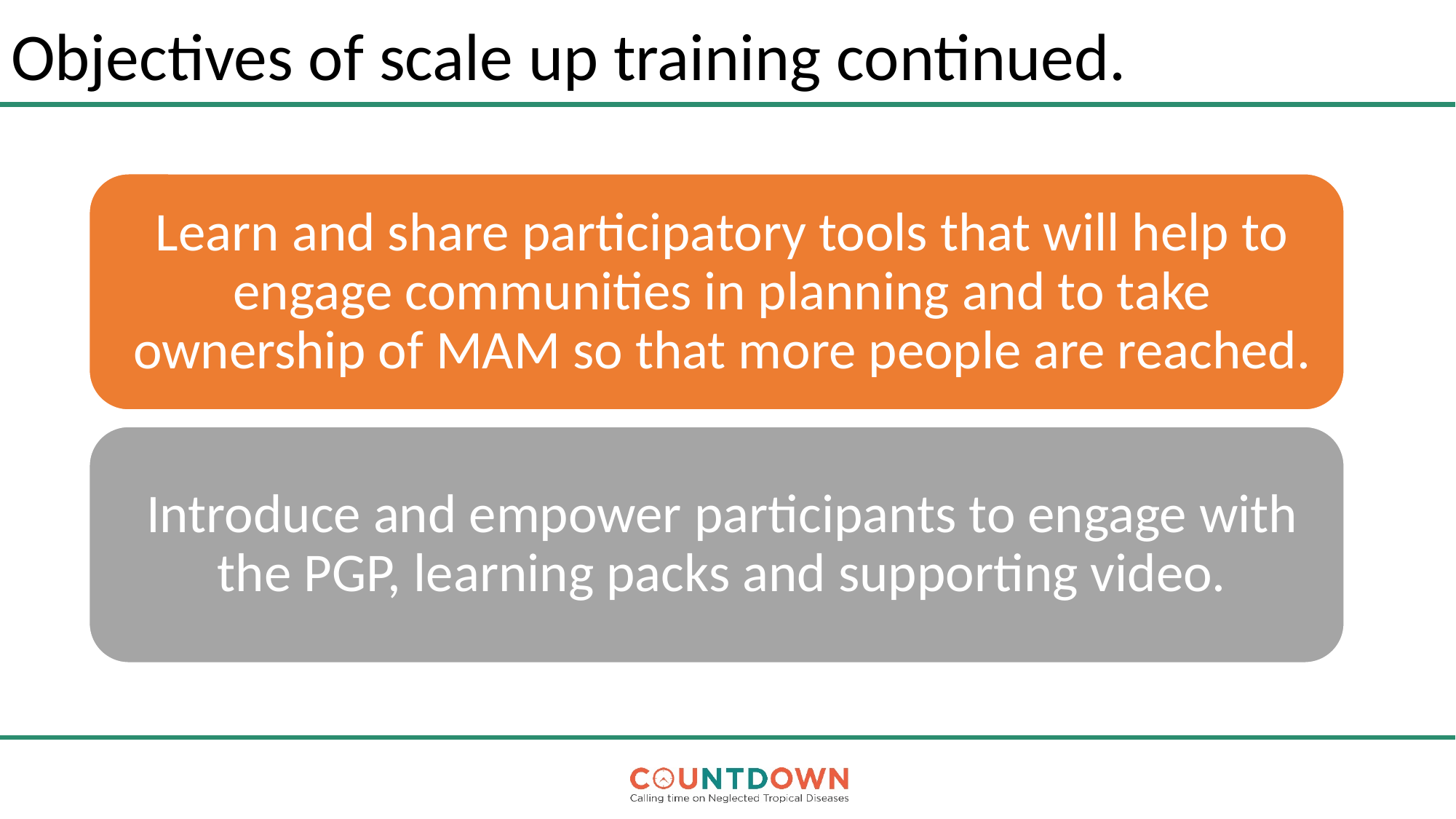

# Objectives of scale up training continued.
Learn and share participatory tools that will help to engage communities in planning and to take ownership of MAM so that more people are reached.
Introduce and empower participants to engage with the PGP, learning packs and supporting video.